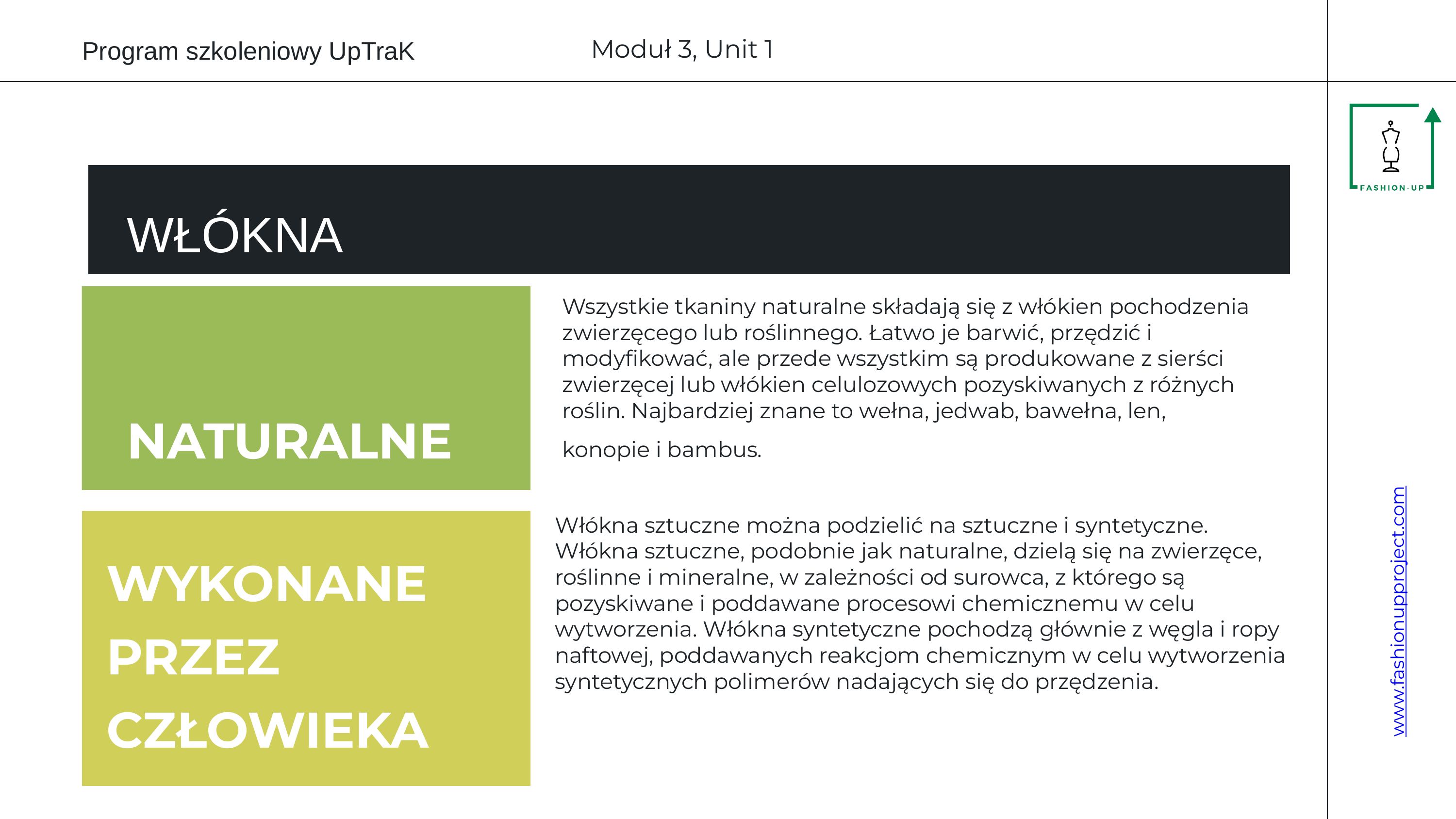

Moduł 3, Unit 1

www.fashionupproject.com
Program szkoleniowy UpTraK

WŁÓKNA

Wszystkie tkaniny naturalne składają się z włókien pochodzenia zwierzęcego lub roślinnego. Łatwo je barwić, przędzić i modyfikować, ale przede wszystkim są produkowane z sierści zwierzęcej lub włókien celulozowych pozyskiwanych z różnych roślin. Najbardziej znane to wełna, jedwab, bawełna, len,
konopie i bambus.
NATURALNE

Włókna sztuczne można podzielić na sztuczne i syntetyczne.
Włókna sztuczne, podobnie jak naturalne, dzielą się na zwierzęce, roślinne i mineralne, w zależności od surowca, z którego są pozyskiwane i poddawane procesowi chemicznemu w celu
wytworzenia. Włókna syntetyczne pochodzą głównie z węgla i ropy naftowej, poddawanych reakcjom chemicznym w celu wytworzenia syntetycznych polimerów nadających się do przędzenia.
WYKONANE PRZEZ CZŁOWIEKA